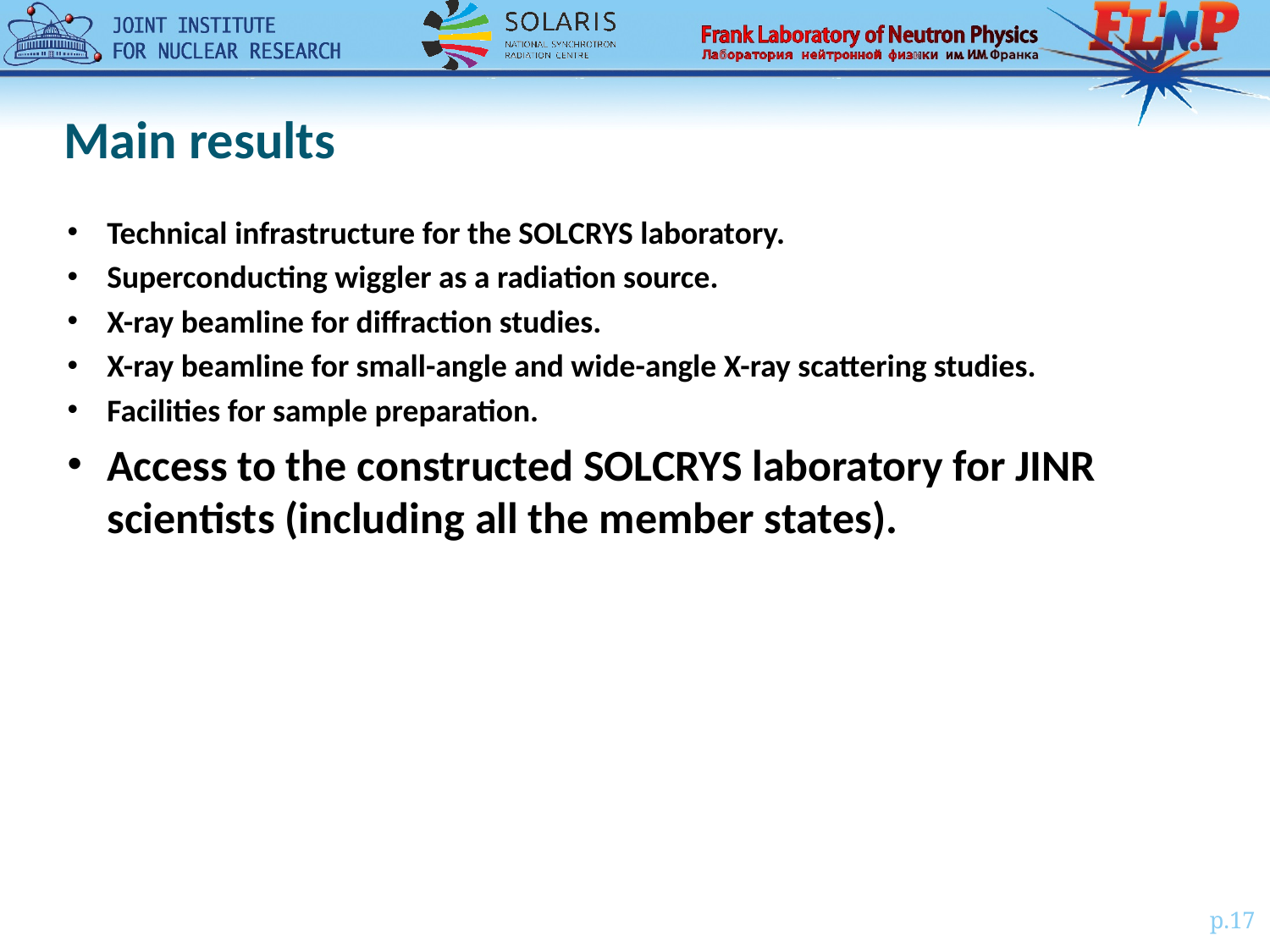

# Main results
Technical infrastructure for the SOLCRYS laboratory.
Superconducting wiggler as a radiation source.
X-ray beamline for diffraction studies.
X-ray beamline for small-angle and wide-angle X-ray scattering studies.
Facilities for sample preparation.
Access to the constructed SOLCRYS laboratory for JINR scientists (including all the member states).
p.17